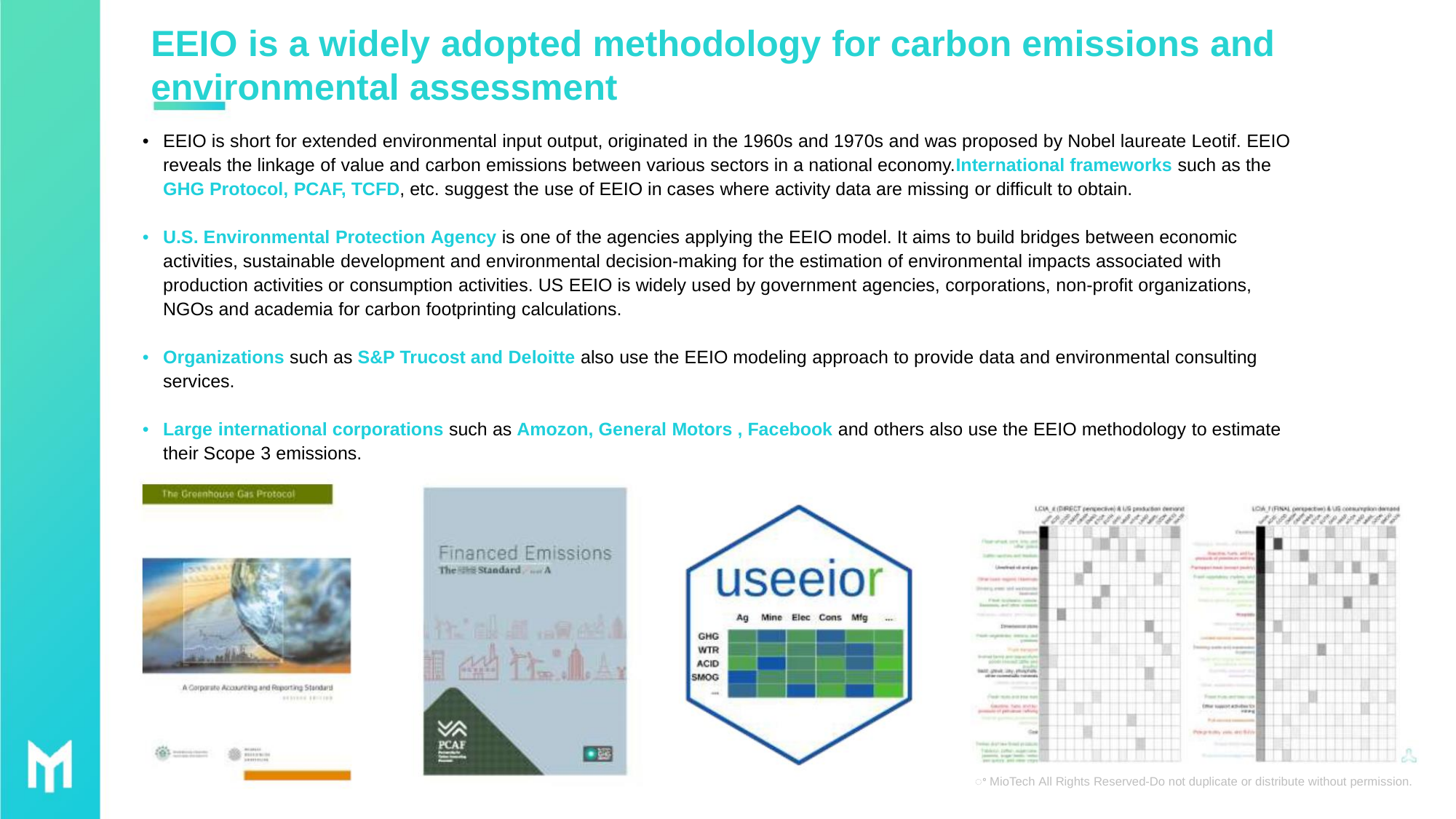

EEIO is a widely adopted methodology for carbon emissions and
environmental assessment
• EEIO is short for extended environmental input output, originated in the 1960s and 1970s and was proposed by Nobel laureate Leotif. EEIO
reveals the linkage of value and carbon emissions between various sectors in a national economy.International frameworks such as the
GHG Protocol, PCAF, TCFD, etc. suggest the use of EEIO in cases where activity data are missing or difficult to obtain.
• U.S. Environmental Protection Agency is one of the agencies applying the EEIO model. It aims to build bridges between economic
activities, sustainable development and environmental decision-making for the estimation of environmental impacts associated with
production activities or consumption activities. US EEIO is widely used by government agencies, corporations, non-profit organizations,
NGOs and academia for carbon footprinting calculations.
• Organizations such as S&P Trucost and Deloitte also use the EEIO modeling approach to provide data and environmental consulting
services.
• Large international corporations such as Amozon, General Motors , Facebook and others also use the EEIO methodology to estimate
their Scope 3 emissions.
ꢀ MioTech All Rights Reserved-Do not duplicate or distribute without permission.